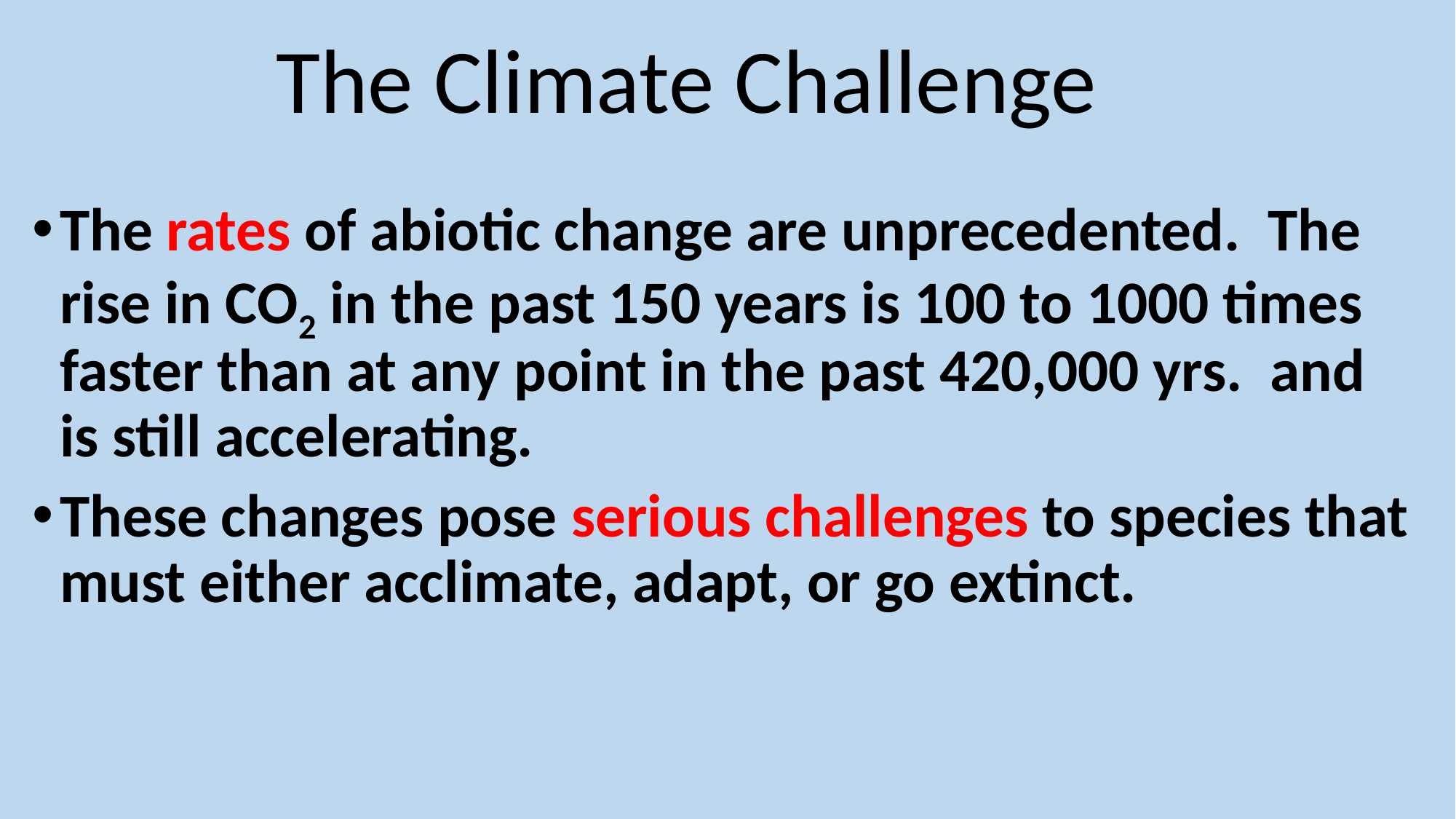

# The Climate Challenge
The rates of abiotic change are unprecedented.  The rise in CO2 in the past 150 years is 100 to 1000 times faster than at any point in the past 420,000 yrs.  and is still accelerating.
These changes pose serious challenges to species that must either acclimate, adapt, or go extinct.